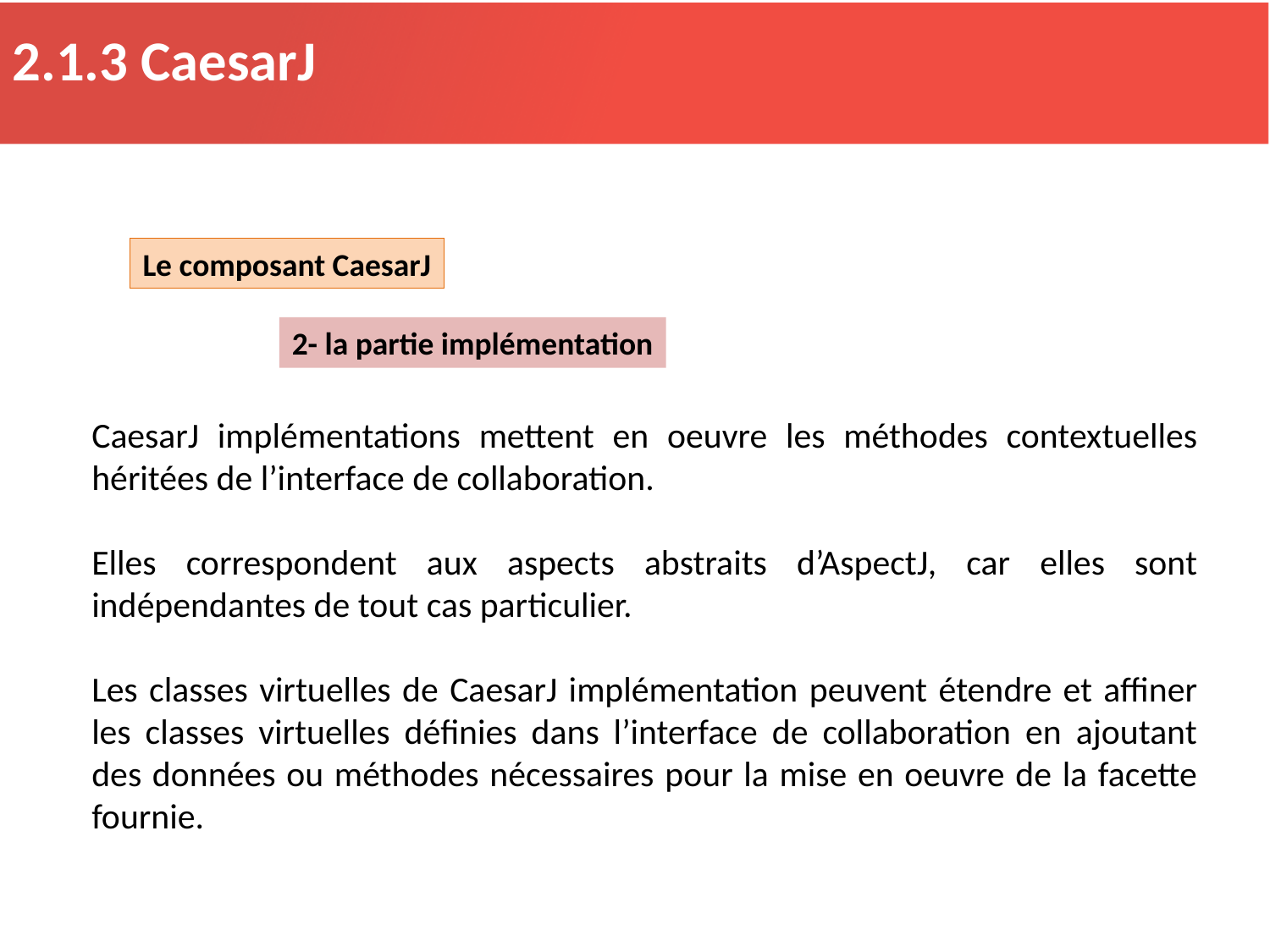

2.1.3 CaesarJ

Le composant CaesarJ
2- la partie implémentation
CaesarJ implémentations mettent en oeuvre les méthodes contextuelles héritées de l’interface de collaboration.

Elles correspondent aux aspects abstraits d’AspectJ, car elles sont indépendantes de tout cas particulier.

Les classes virtuelles de CaesarJ implémentation peuvent étendre et affiner les classes virtuelles définies dans l’interface de collaboration en ajoutant des données ou méthodes nécessaires pour la mise en oeuvre de la facette fournie.